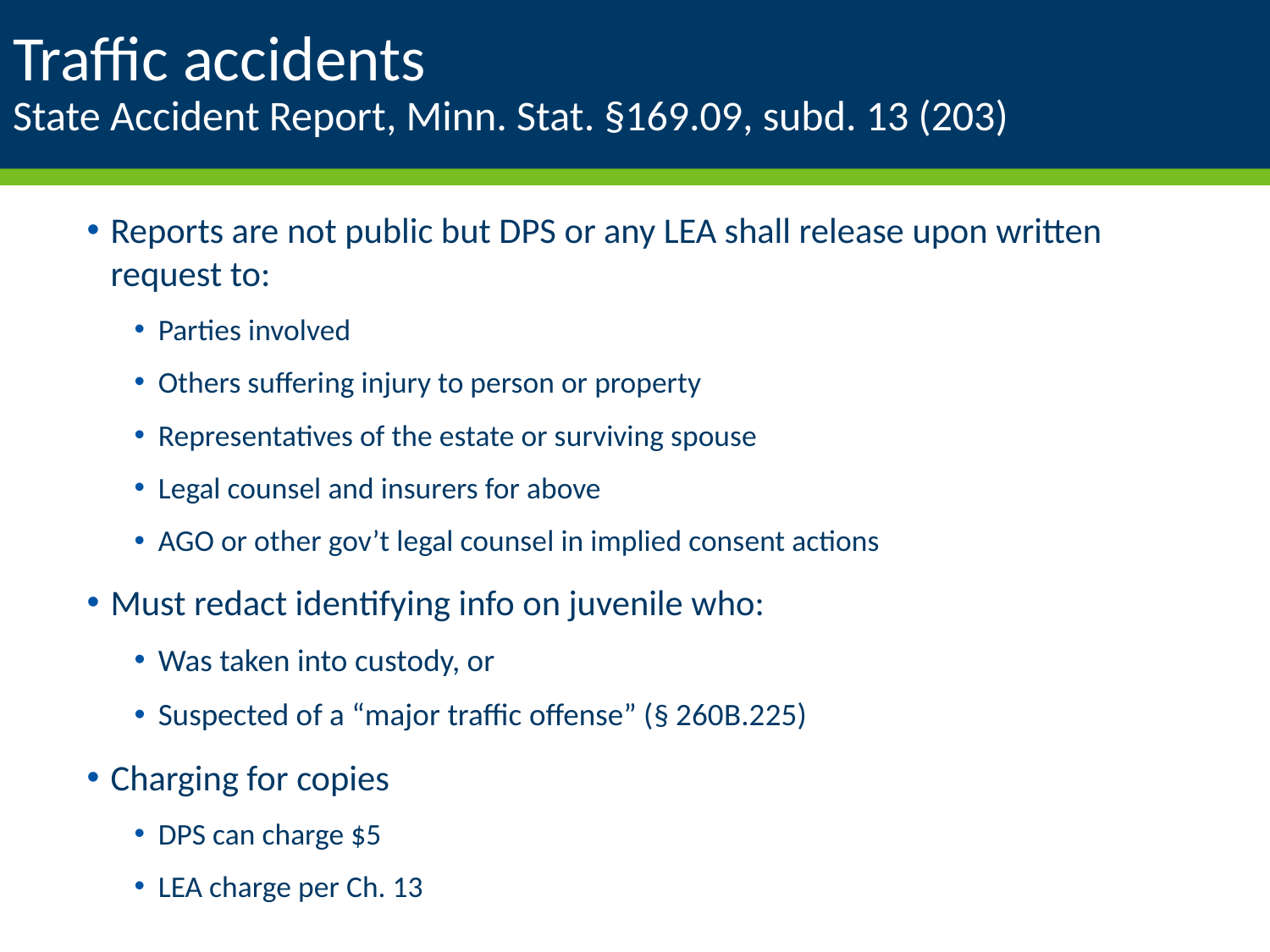

# Traffic accidents State Accident Report, Minn. Stat. §169.09, subd. 13 (203)
Reports are not public but DPS or any LEA shall release upon written request to:
Parties involved
Others suffering injury to person or property
Representatives of the estate or surviving spouse
Legal counsel and insurers for above
AGO or other gov’t legal counsel in implied consent actions
Must redact identifying info on juvenile who:
Was taken into custody, or
Suspected of a “major traffic offense” (§ 260B.225)
Charging for copies
DPS can charge $5
LEA charge per Ch. 13